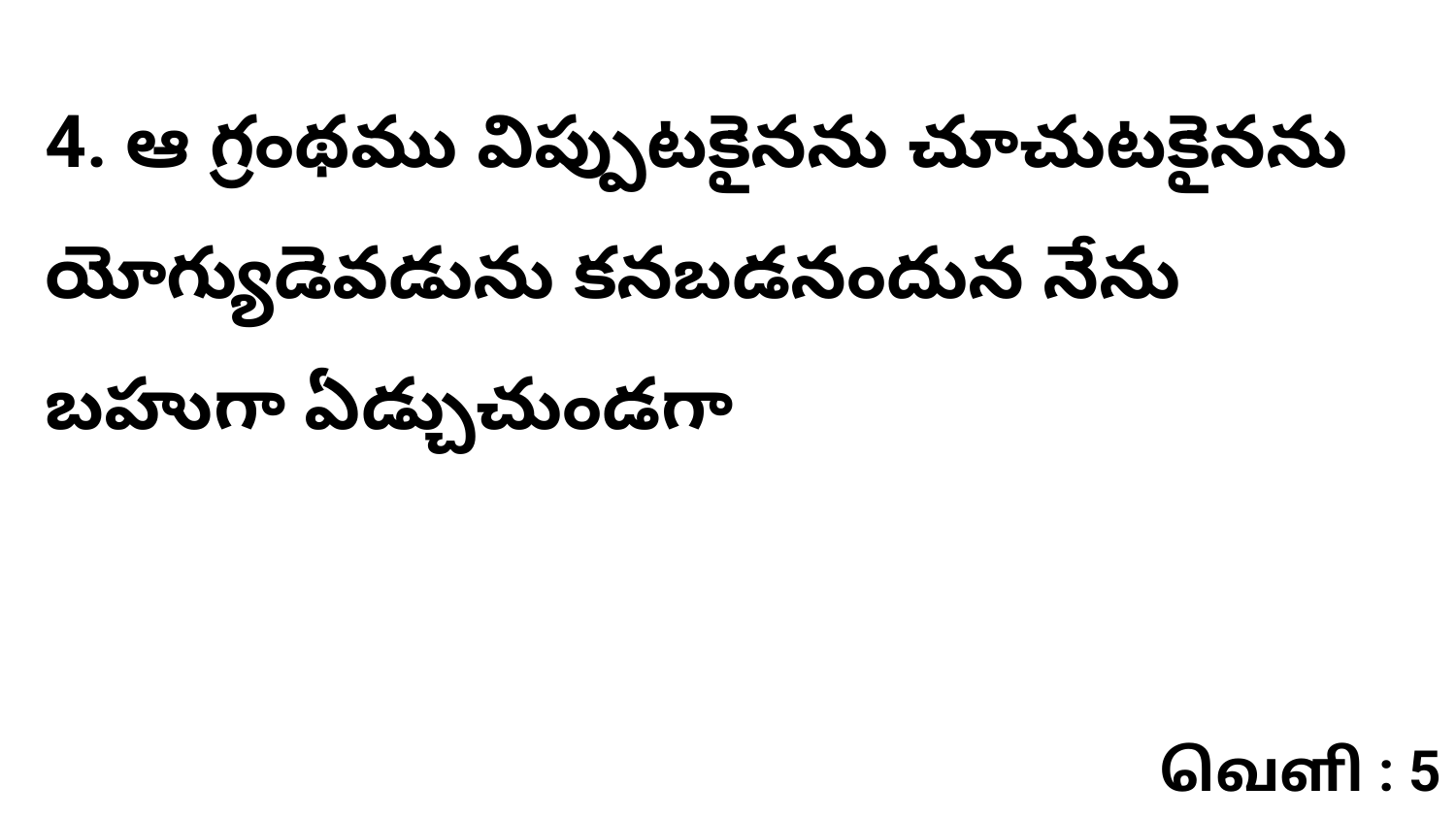

4. ఆ గ్రంథము విప్పుటకైనను చూచుటకైనను యోగ్యుడెవడును కనబడనందున నేను బహుగా ఏడ్చుచుండగా
வெளி : 5